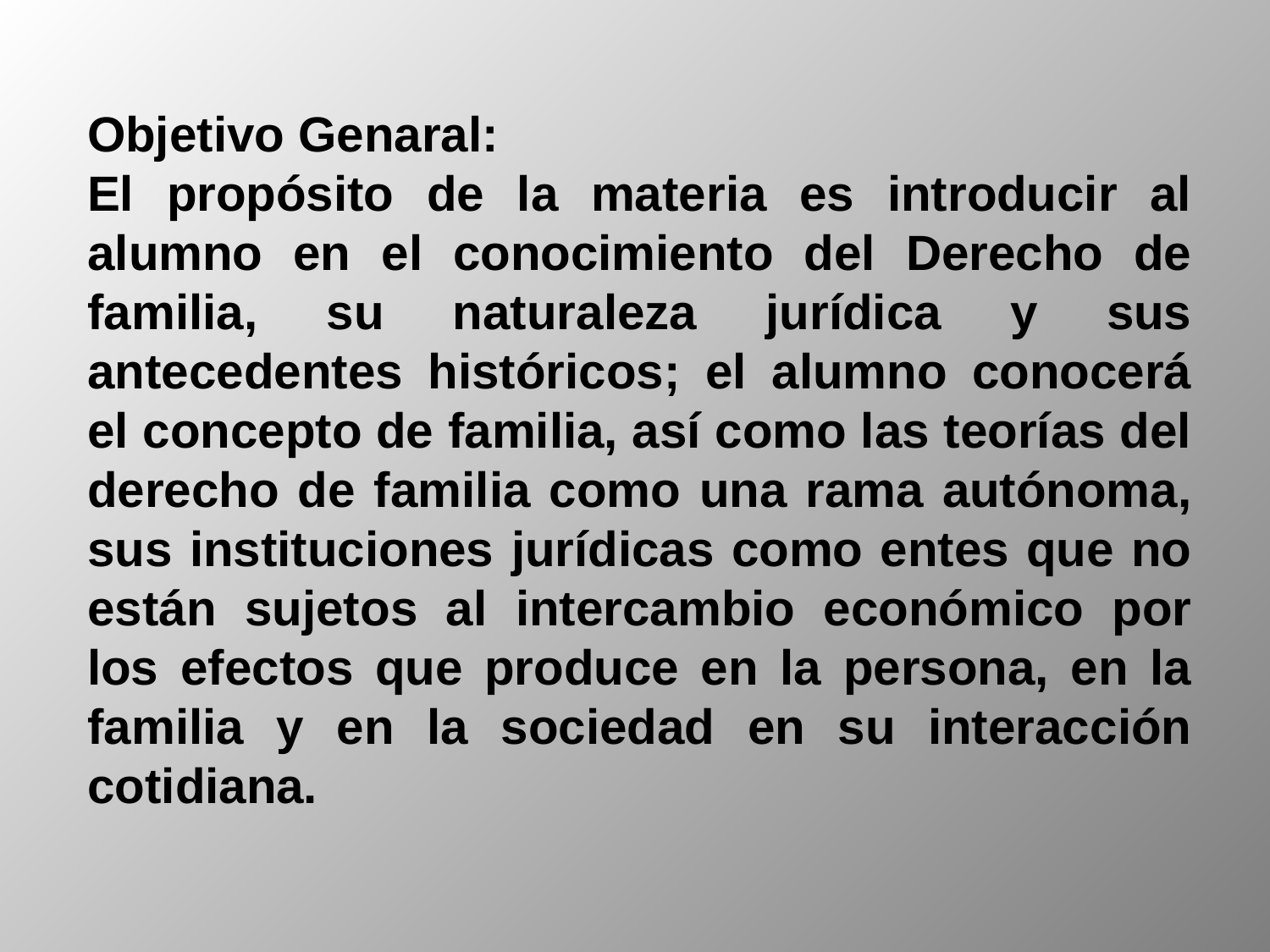

Objetivo Genaral:
El propósito de la materia es introducir al alumno en el conocimiento del Derecho de familia, su naturaleza jurídica y sus antecedentes históricos; el alumno conocerá el concepto de familia, así como las teorías del derecho de familia como una rama autónoma, sus instituciones jurídicas como entes que no están sujetos al intercambio económico por los efectos que produce en la persona, en la familia y en la sociedad en su interacción cotidiana.